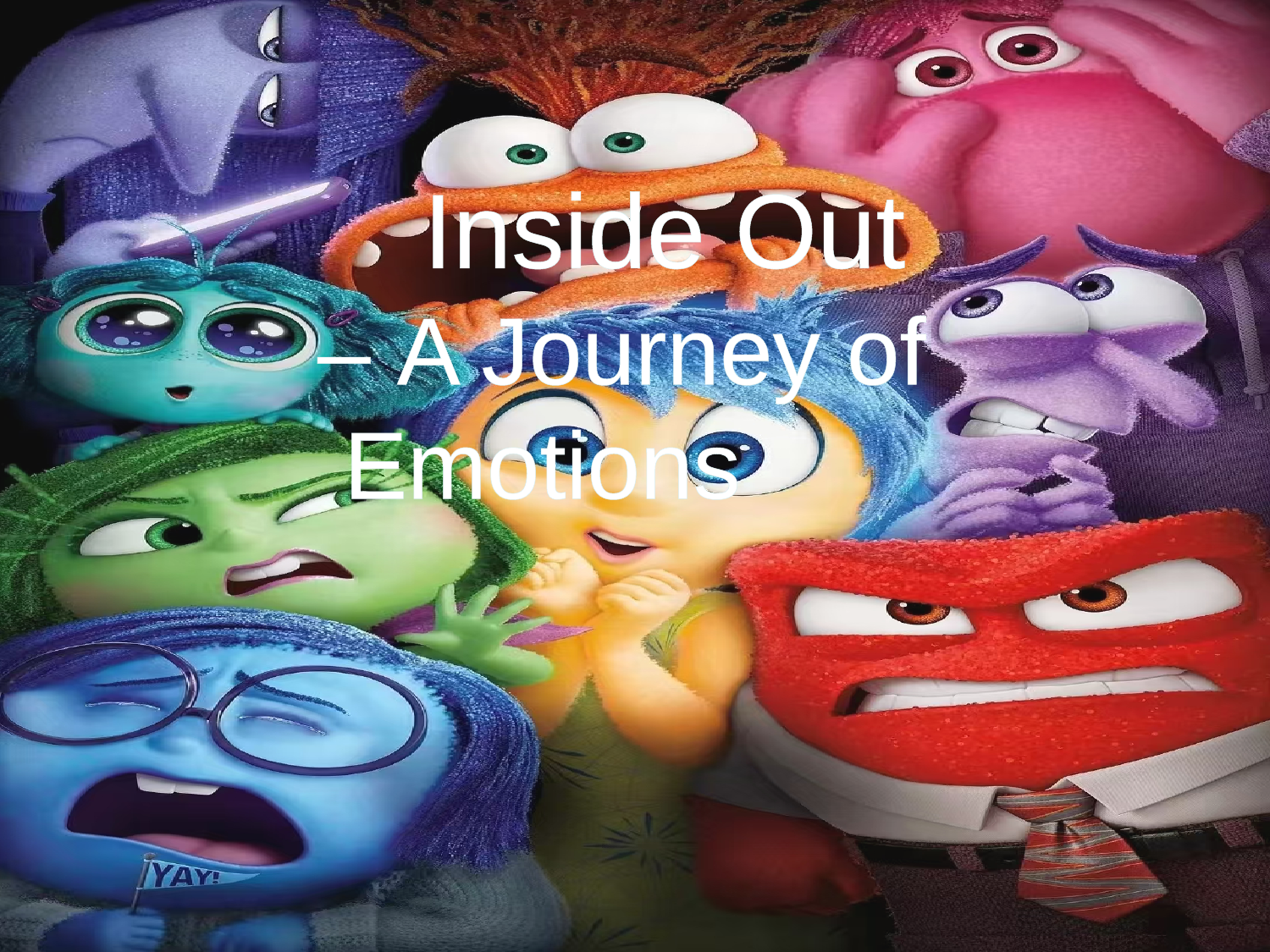

Inside Out
– A Journey of     Emotions